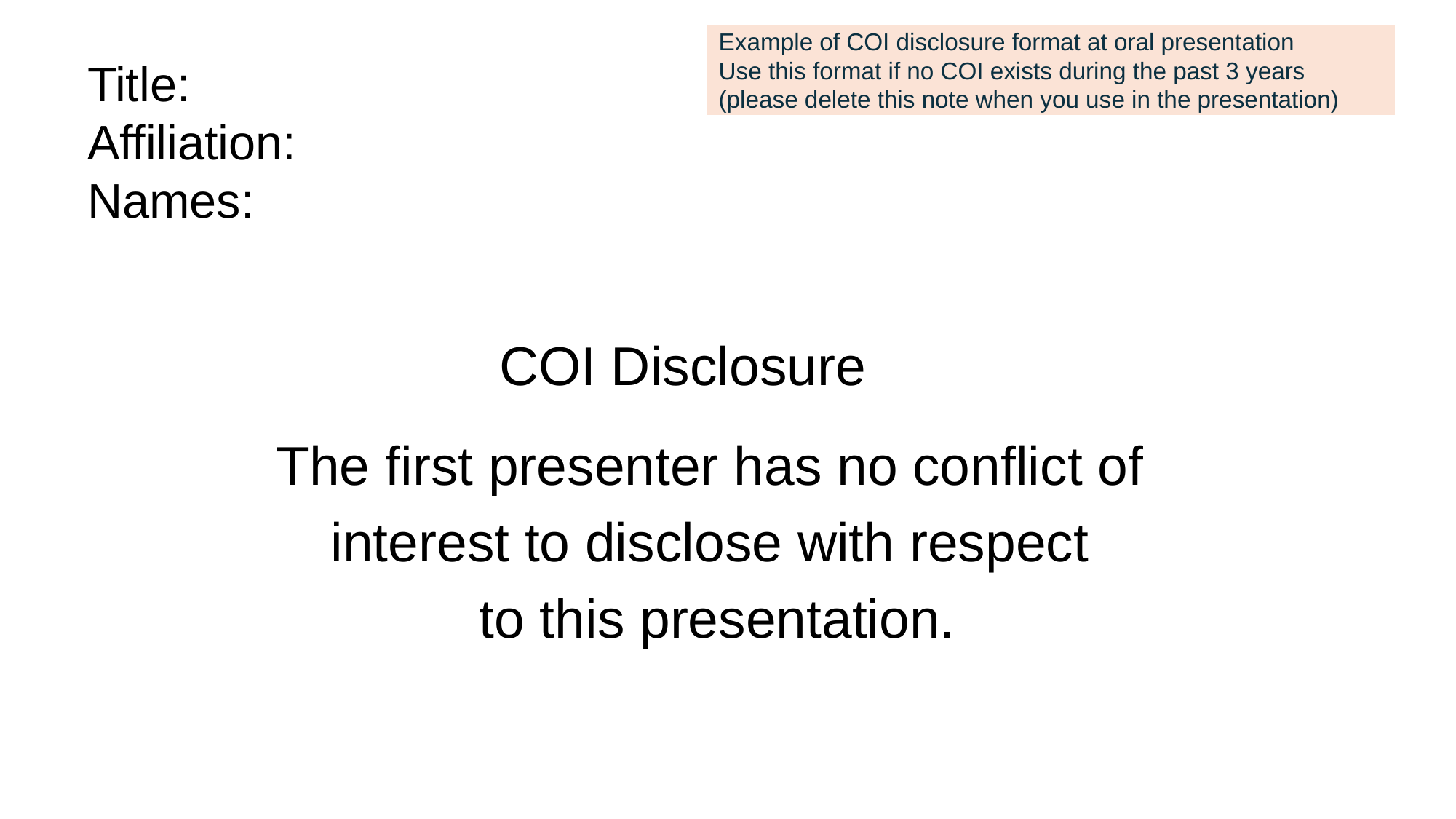

Example of COI disclosure format at oral presentation
Use this format if no COI exists during the past 3 years
(please delete this note when you use in the presentation)
Title:
Affiliation:
Names:

COI Disclosure
The first presenter has no conflict of
interest to disclose with respect
to this presentation.